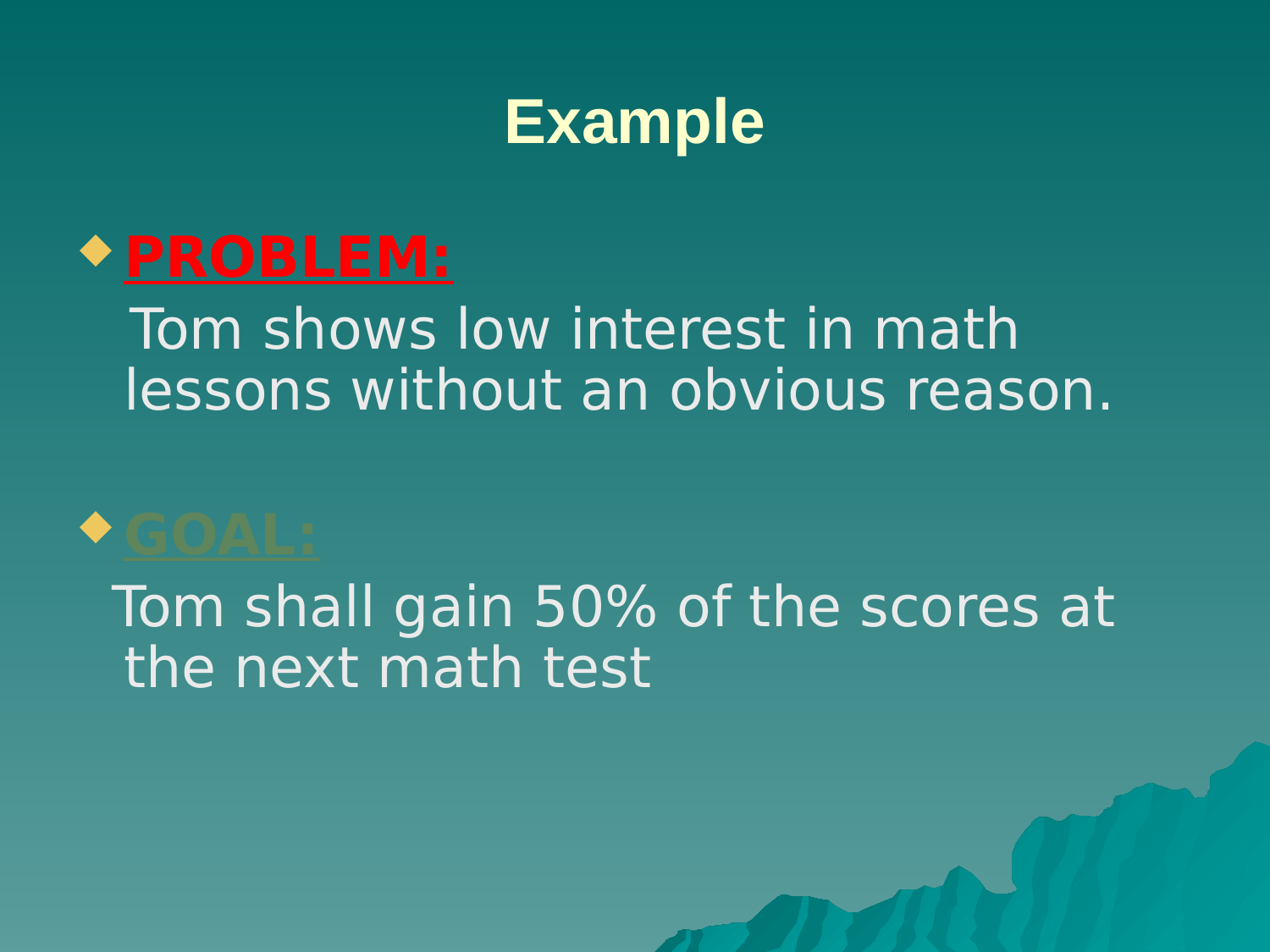

Example
PROBLEM:
   Tom shows low interest in math lessons without an obvious reason.

GOAL:
  Tom shall gain 50% of the scores at the next math test